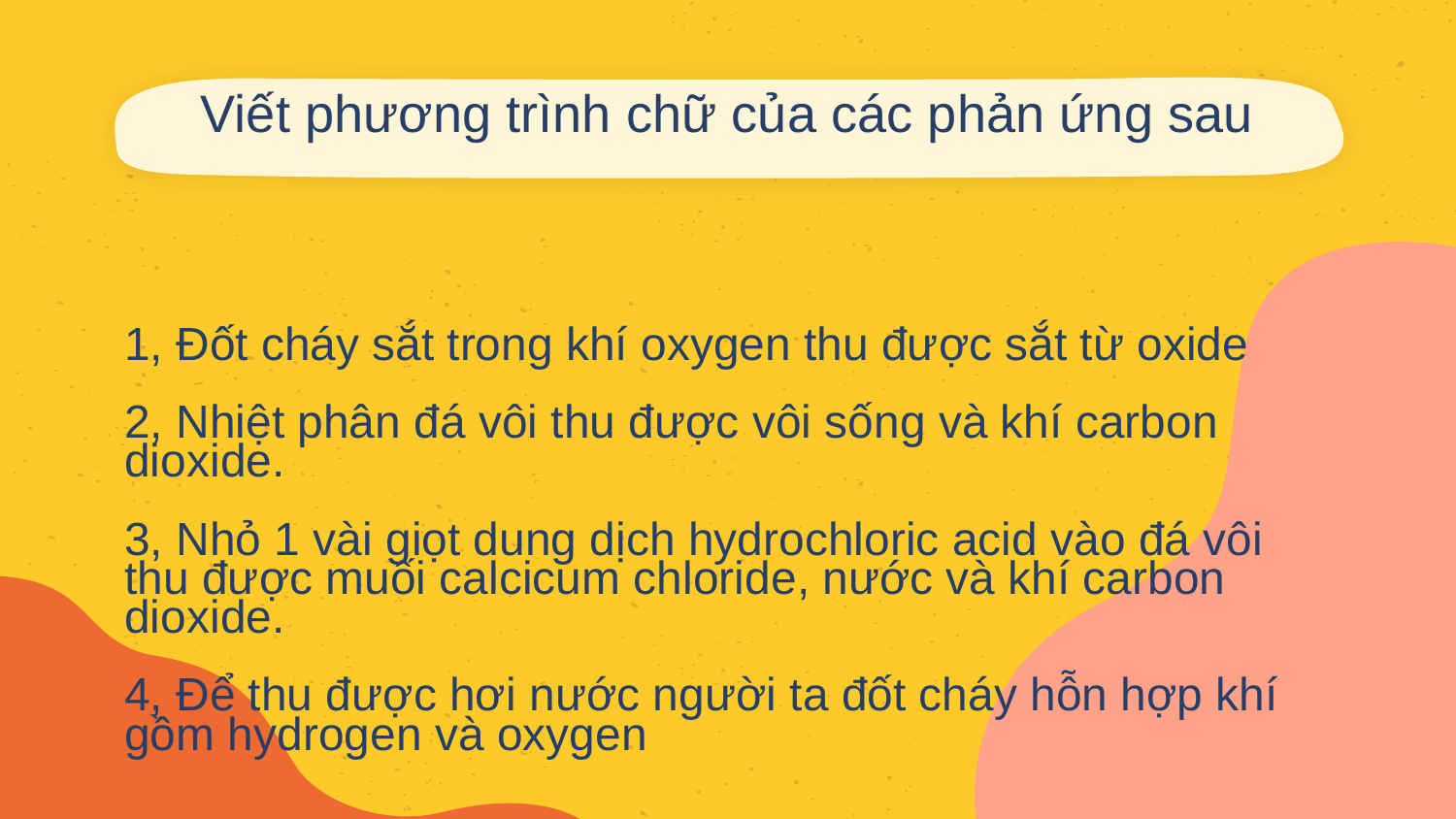

Viết phương trình chữ của các phản ứng sau
# 1, Đốt cháy sắt trong khí oxygen thu được sắt từ oxide 2, Nhiệt phân đá vôi thu được vôi sống và khí carbon dioxide. 3, Nhỏ 1 vài giọt dung dịch hydrochloric acid vào đá vôi thu được muối calcicum chloride, nước và khí carbon dioxide. 4, Để thu được hơi nước người ta đốt cháy hỗn hợp khí gồm hydrogen và oxygen